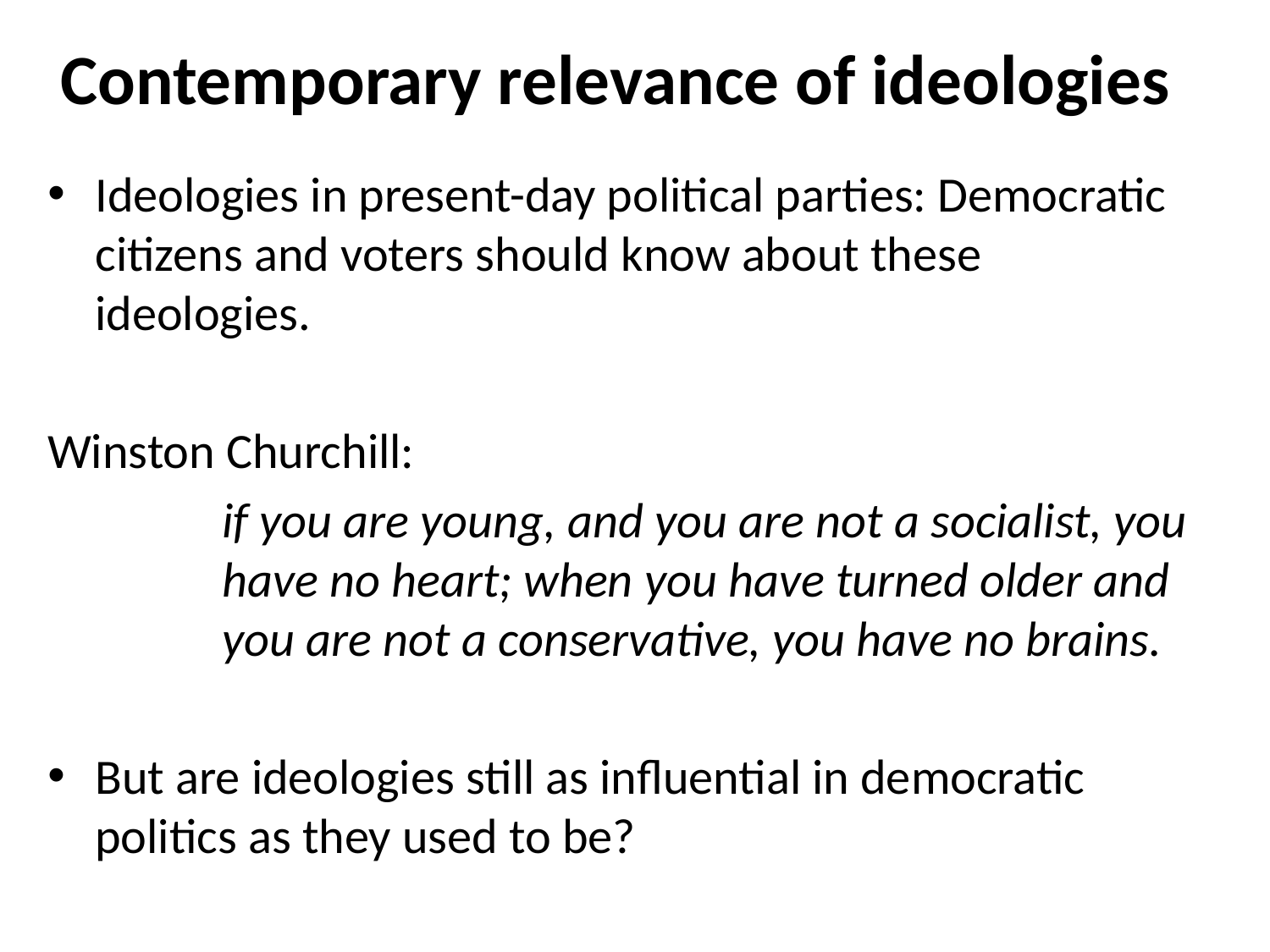

# Contemporary relevance of ideologies
Ideologies in present-day political parties: Democratic citizens and voters should know about these ideologies.

Winston Churchill:
if you are young, and you are not a socialist, you have no heart; when you have turned older and you are not a conservative, you have no brains.

But are ideologies still as influential in democratic politics as they used to be?